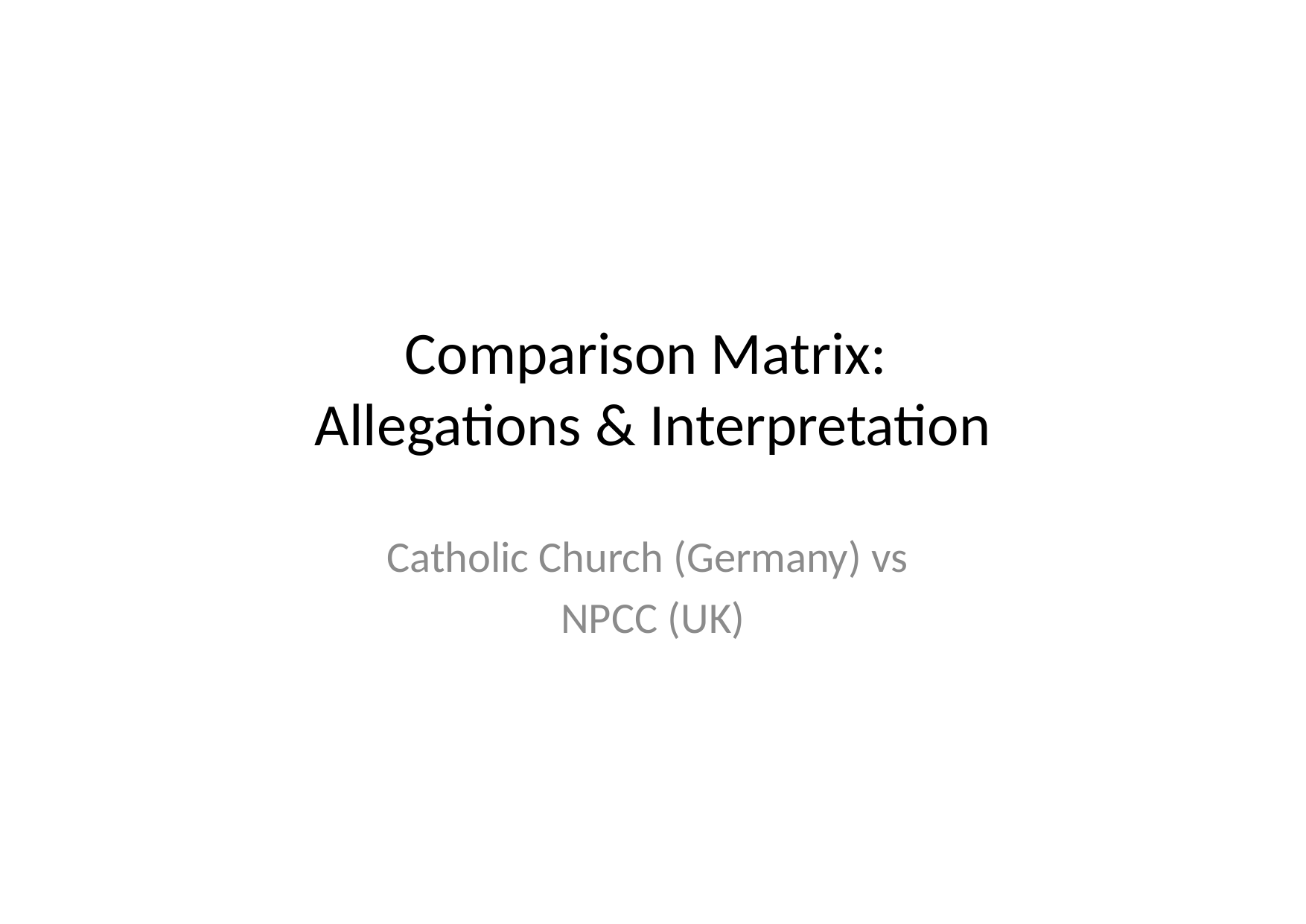

# Comparison Matrix: Allegations & Interpretation
Catholic Church (Germany) vs
NPCC (UK)